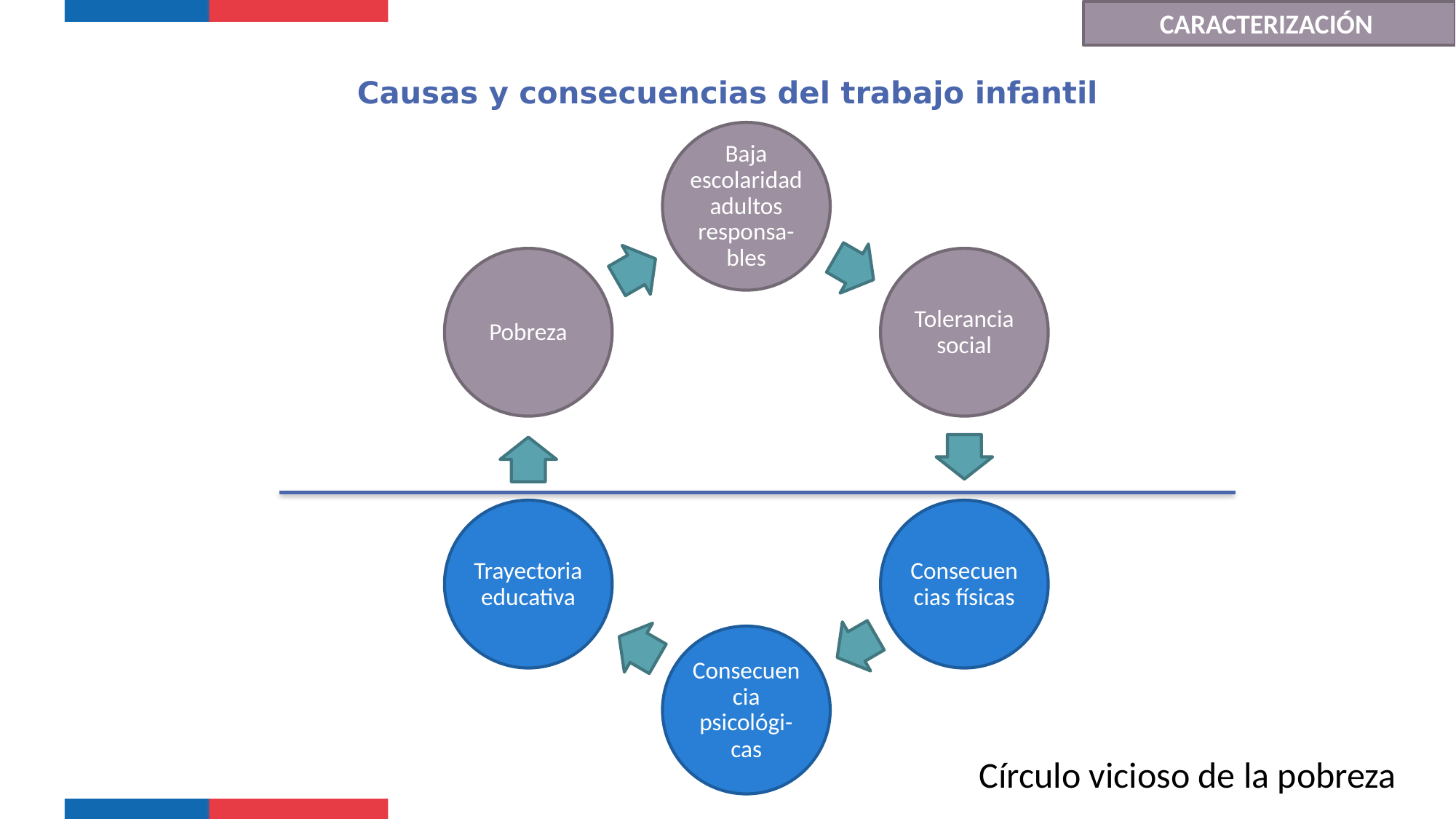

CARACTERIZACIÓN
Causas y consecuencias del trabajo infantil
Baja escolaridad adultos responsa-bles

Tolerancia social

Consecuencias físicas

Consecuencia psicológi-cas

Trayectoria educativa

Pobreza

Círculo vicioso de la pobreza